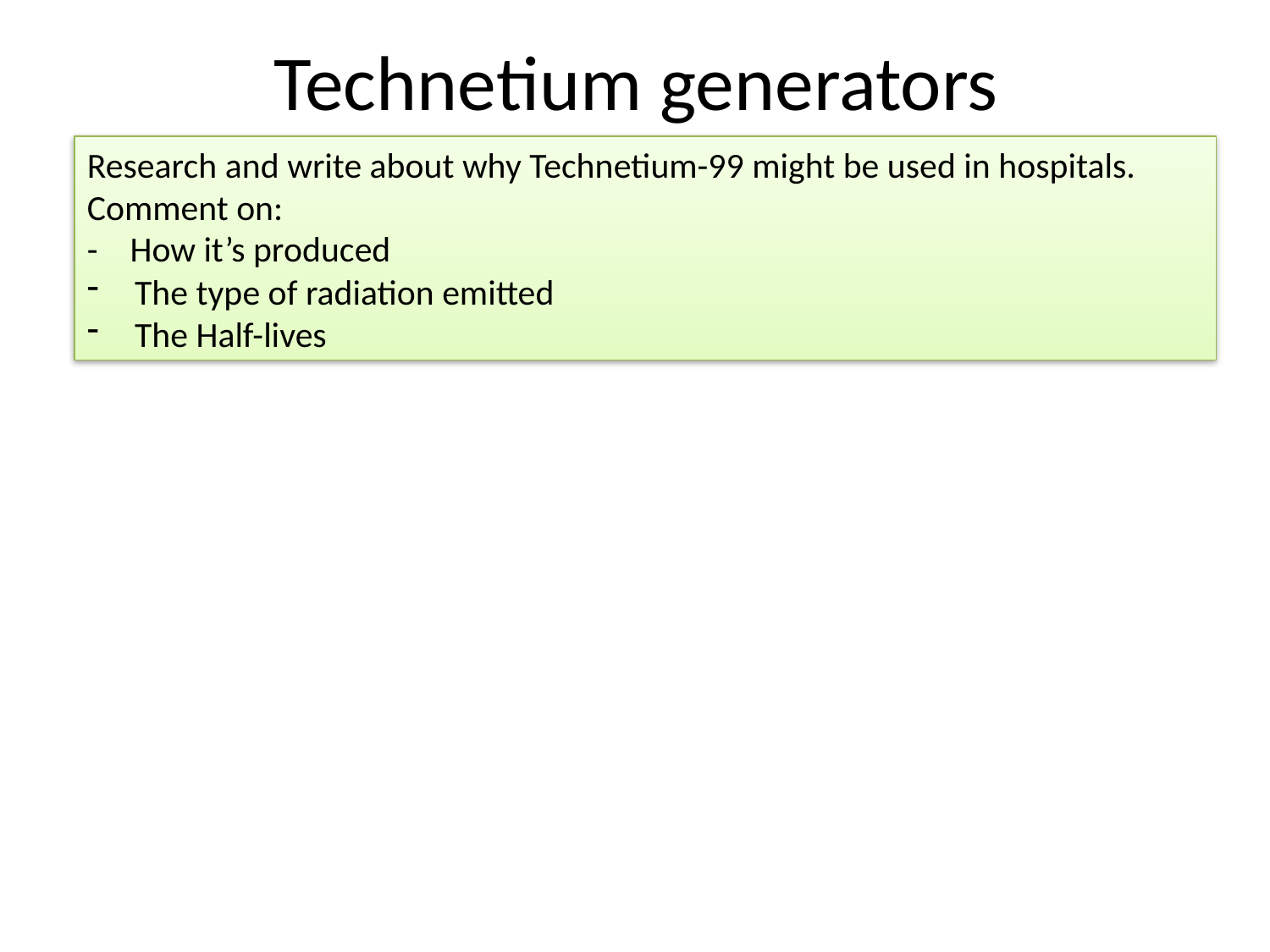

# Technetium generators
Research and write about why Technetium-99 might be used in hospitals. Comment on:
-    How it’s produced
The type of radiation emitted
The Half-lives